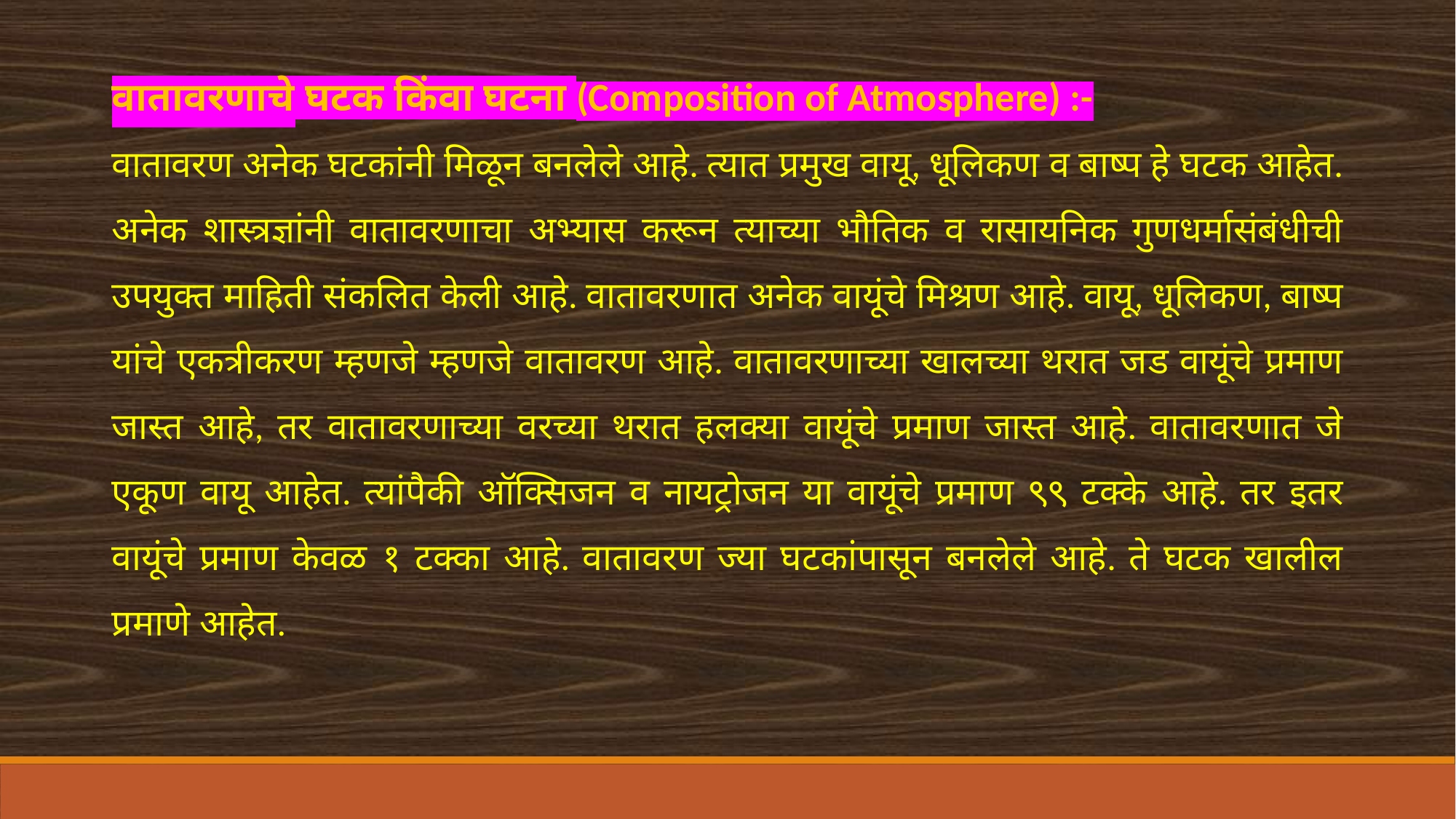

वातावरणाचे घटक किंवा घटना (Composition of Atmosphere) :-
वातावरण अनेक घटकांनी मिळून बनलेले आहे. त्यात प्रमुख वायू, धूलिकण व बाष्प हे घटक आहेत. अनेक शास्त्रज्ञांनी वातावरणाचा अभ्यास करून त्याच्या भौतिक व रासायनिक गुणधर्मासंबंधीची उपयुक्त माहिती संकलित केली आहे. वातावरणात अनेक वायूंचे मिश्रण आहे. वायू, धूलिकण, बाष्प यांचे एकत्रीकरण म्हणजे म्हणजे वातावरण आहे. वातावरणाच्या खालच्या थरात जड वायूंचे प्रमाण जास्त आहे, तर वातावरणाच्या वरच्या थरात हलक्या वायूंचे प्रमाण जास्त आहे. वातावरणात जे एकूण वायू आहेत. त्यांपैकी ऑक्सिजन व नायट्रोजन या वायूंचे प्रमाण ९९ टक्के आहे. तर इतर वायूंचे प्रमाण केवळ १ टक्का आहे. वातावरण ज्या घटकांपासून बनलेले आहे. ते घटक खालील प्रमाणे आहेत.